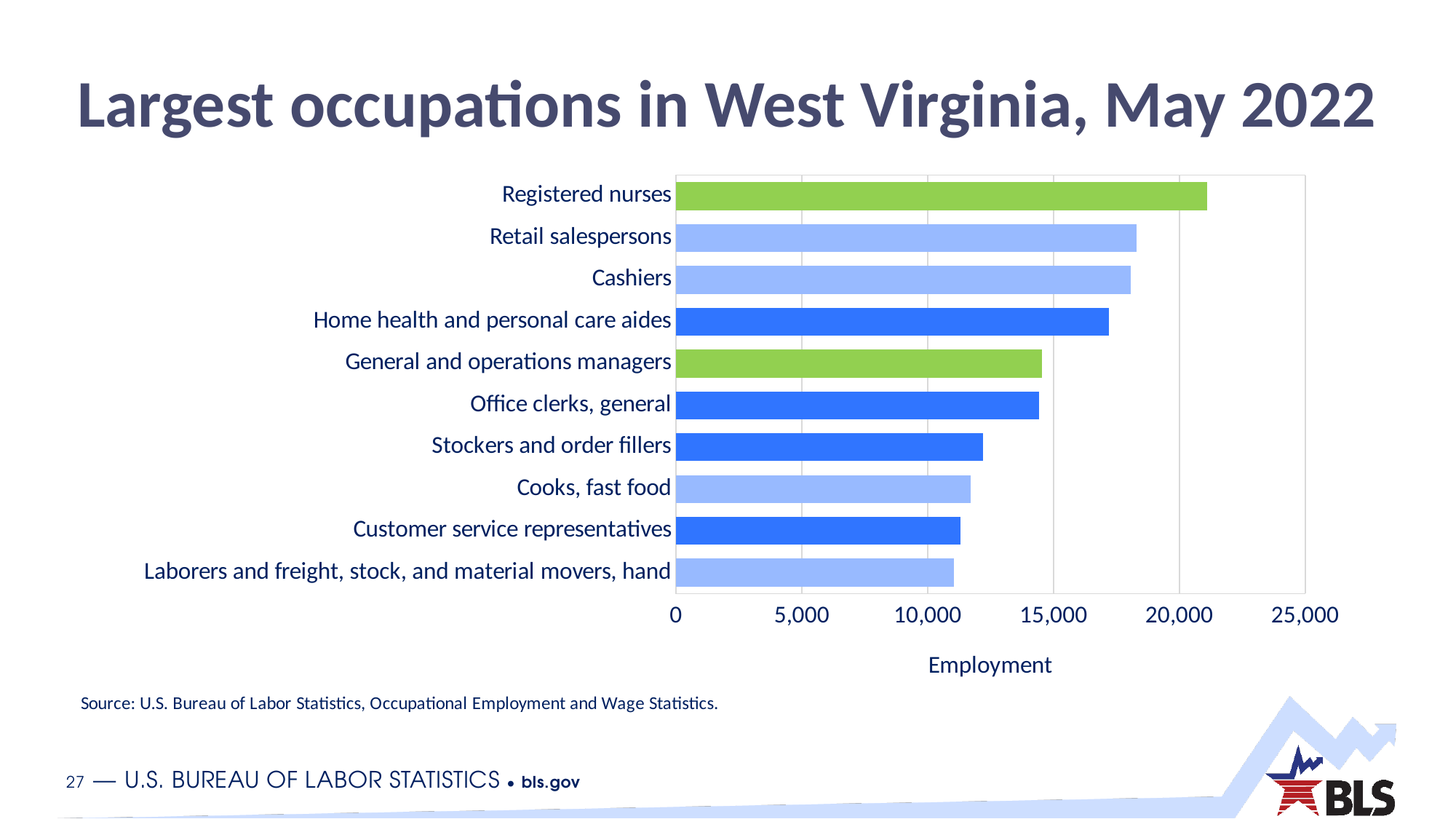

# Largest occupations in West Virginia, May 2022

[unsupported chart]